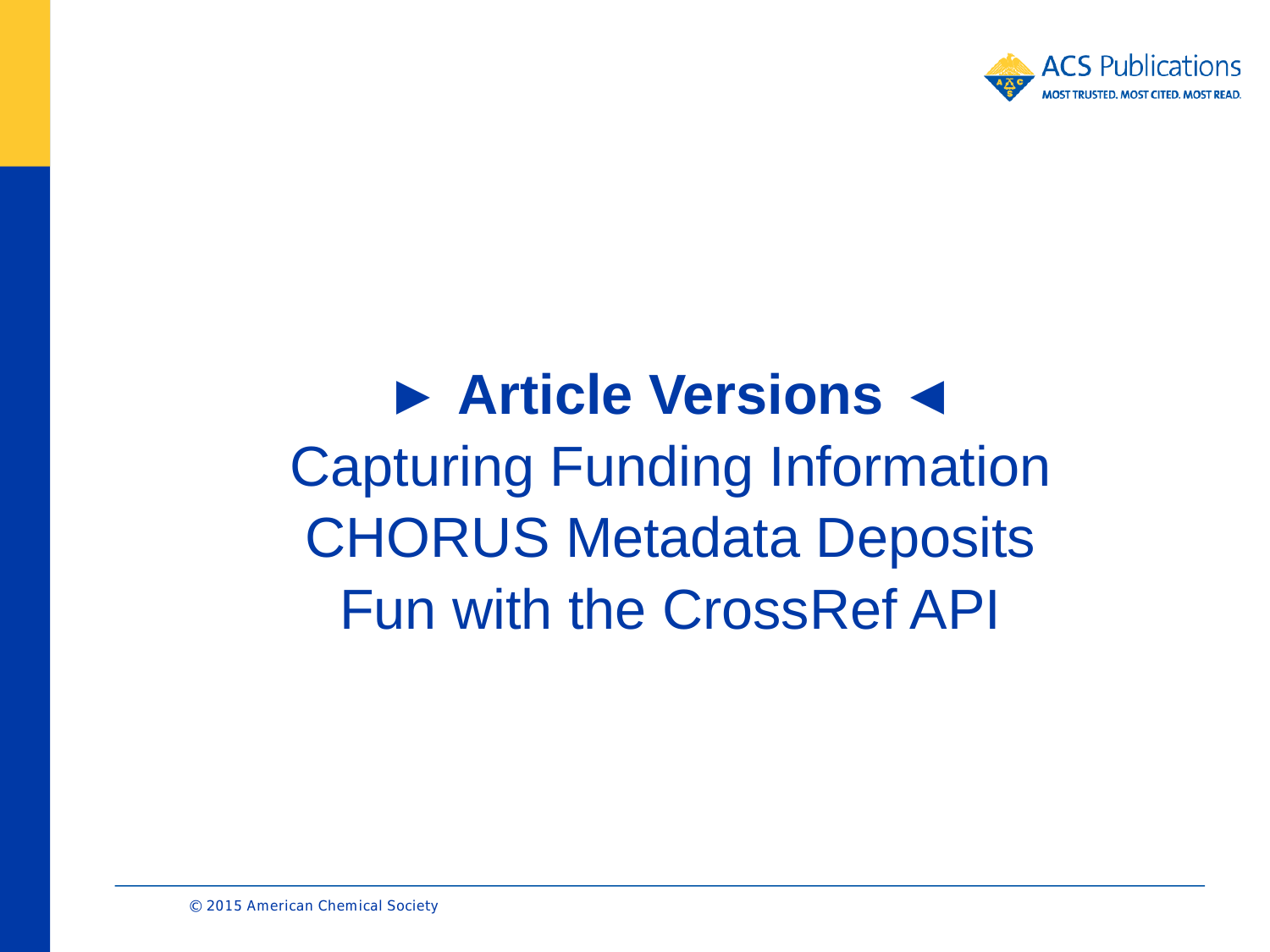

#

► Article Versions ◄
Capturing Funding Information
CHORUS Metadata Deposits
Fun with the CrossRef API

© 2015 American Chemical Society